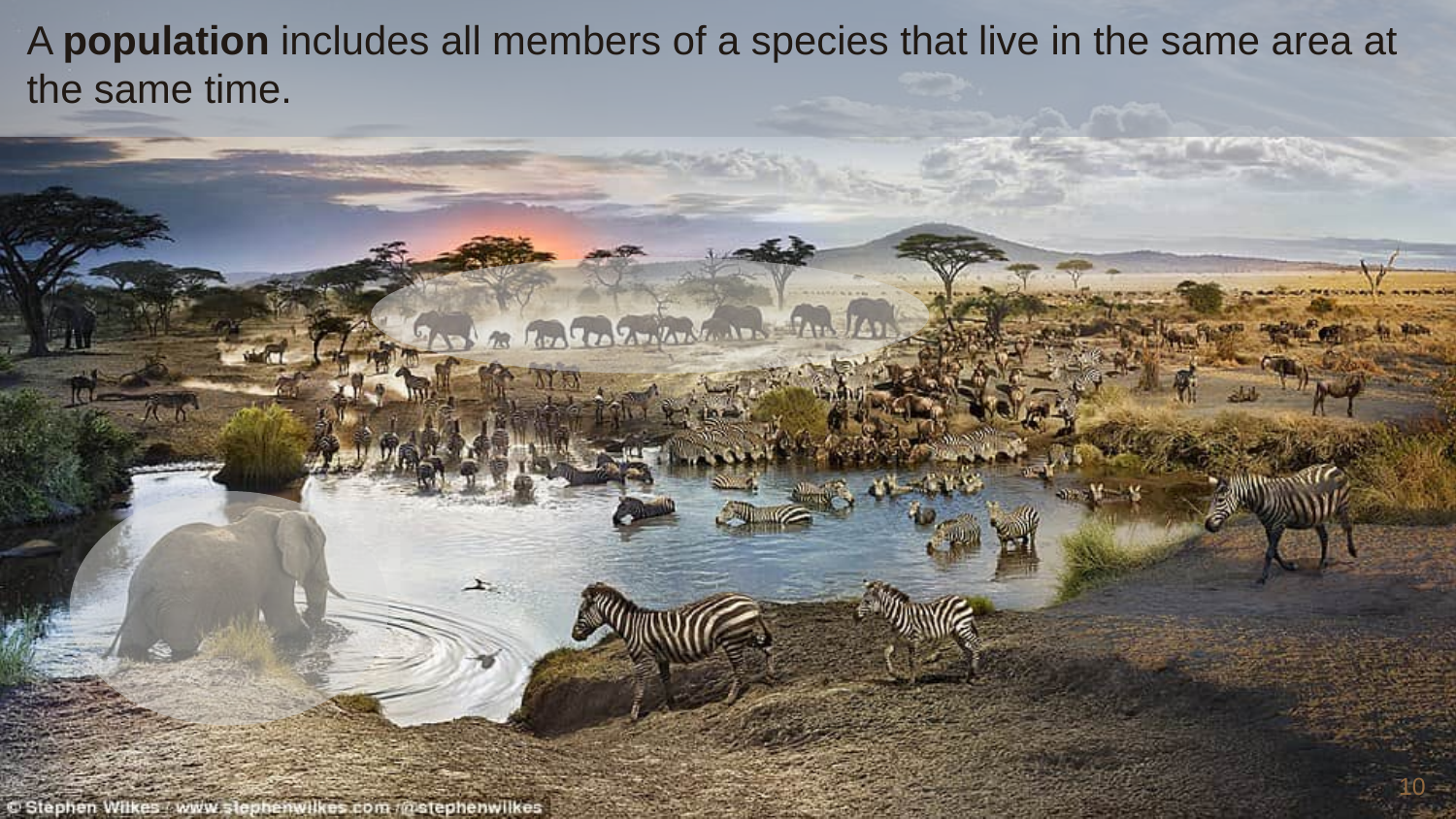

A population includes all members of a species that live in the same area at the same time.

10